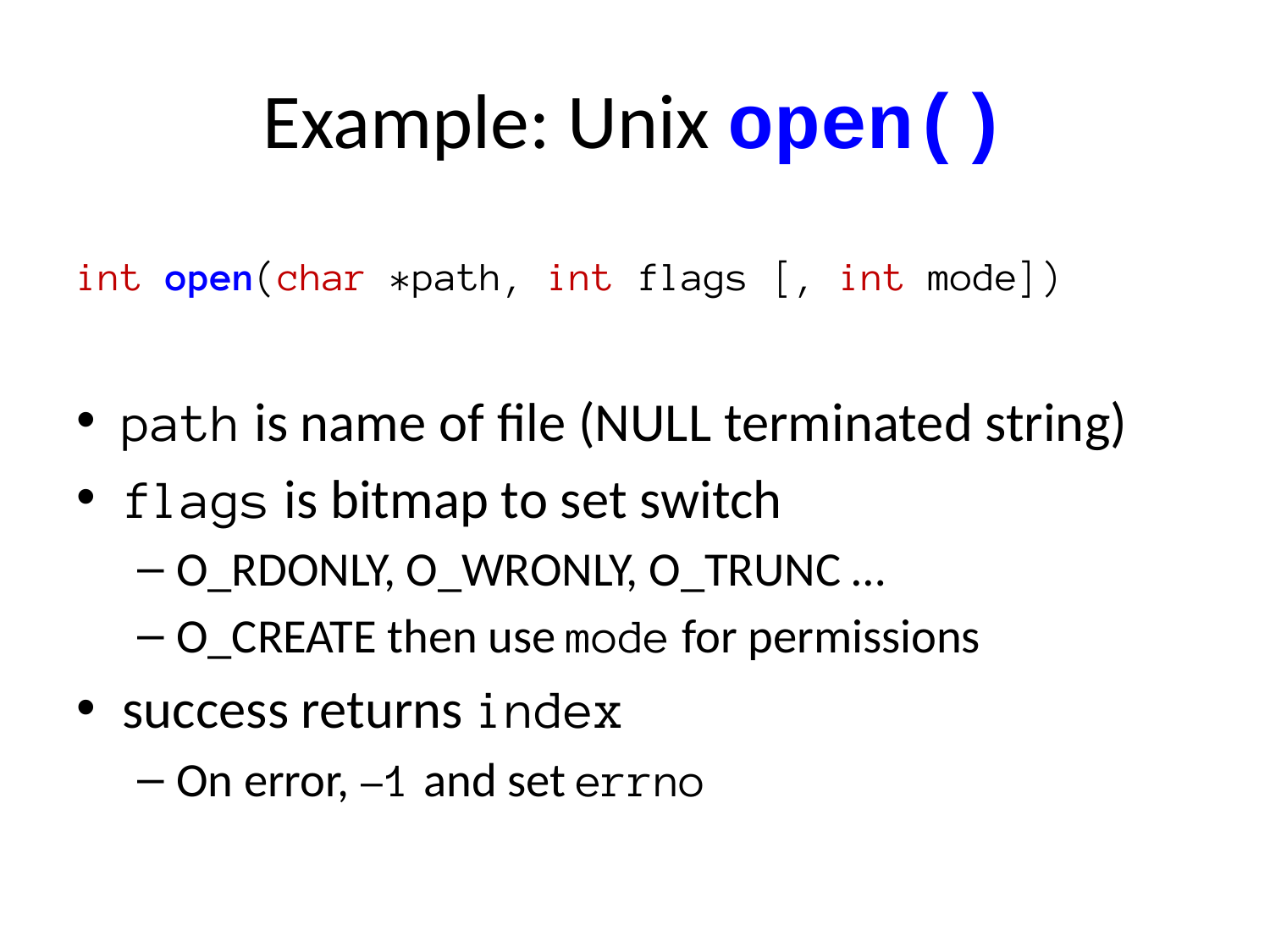

# Example: Unix open()
int open(char *path, int flags [, int mode])

path is name of file (NULL terminated string)
flags is bitmap to set switch
O_RDONLY, O_WRONLY, O_TRUNC …
O_CREATE then use mode for permissions
success returns index
On error, -1 and set errno